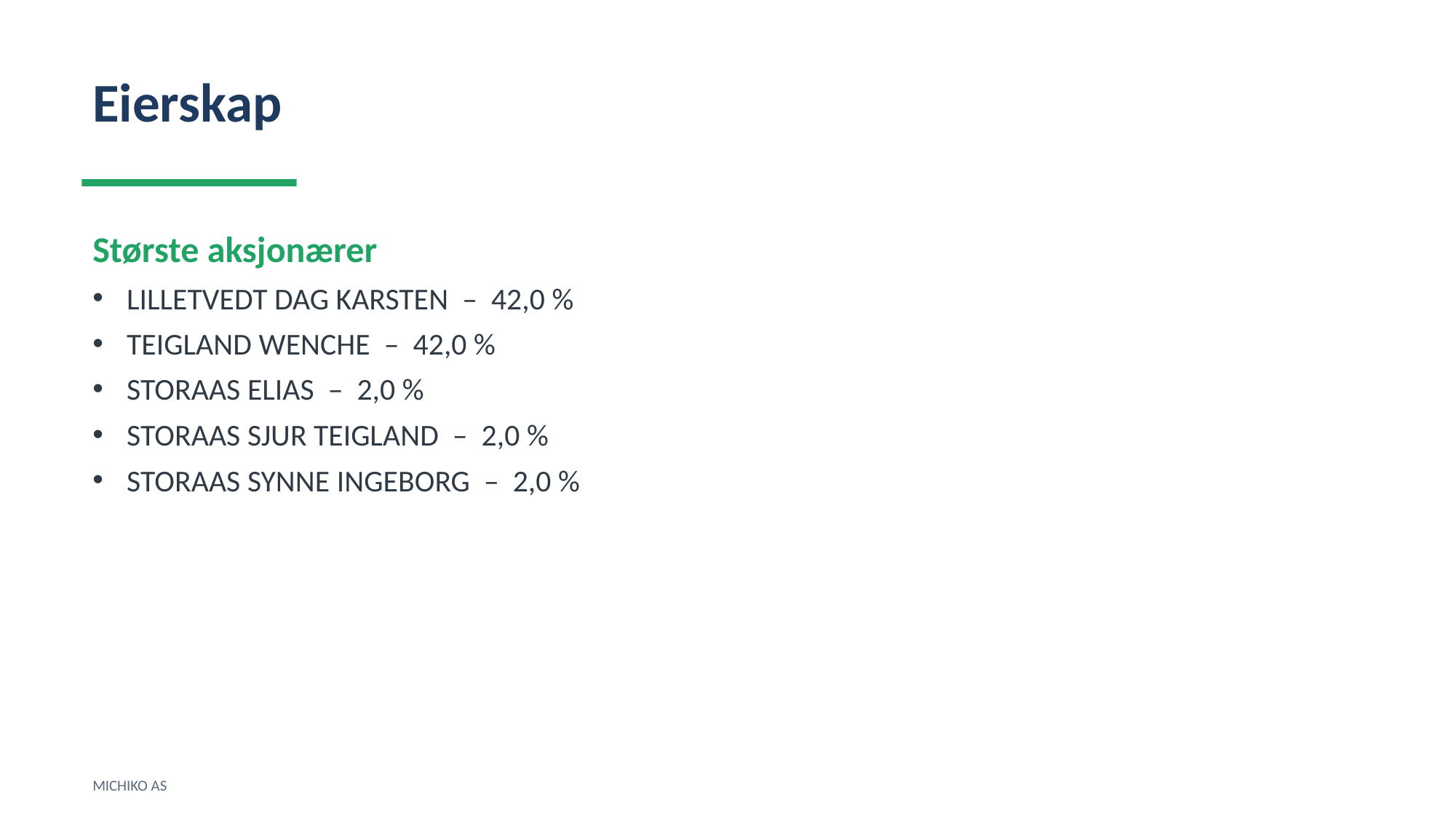

Eierskap

Største aksjonærer
LILLETVEDT DAG KARSTEN  –  42,0 %
TEIGLAND WENCHE  –  42,0 %
STORAAS ELIAS  –  2,0 %
STORAAS SJUR TEIGLAND  –  2,0 %
STORAAS SYNNE INGEBORG  –  2,0 %
MICHIKO AS